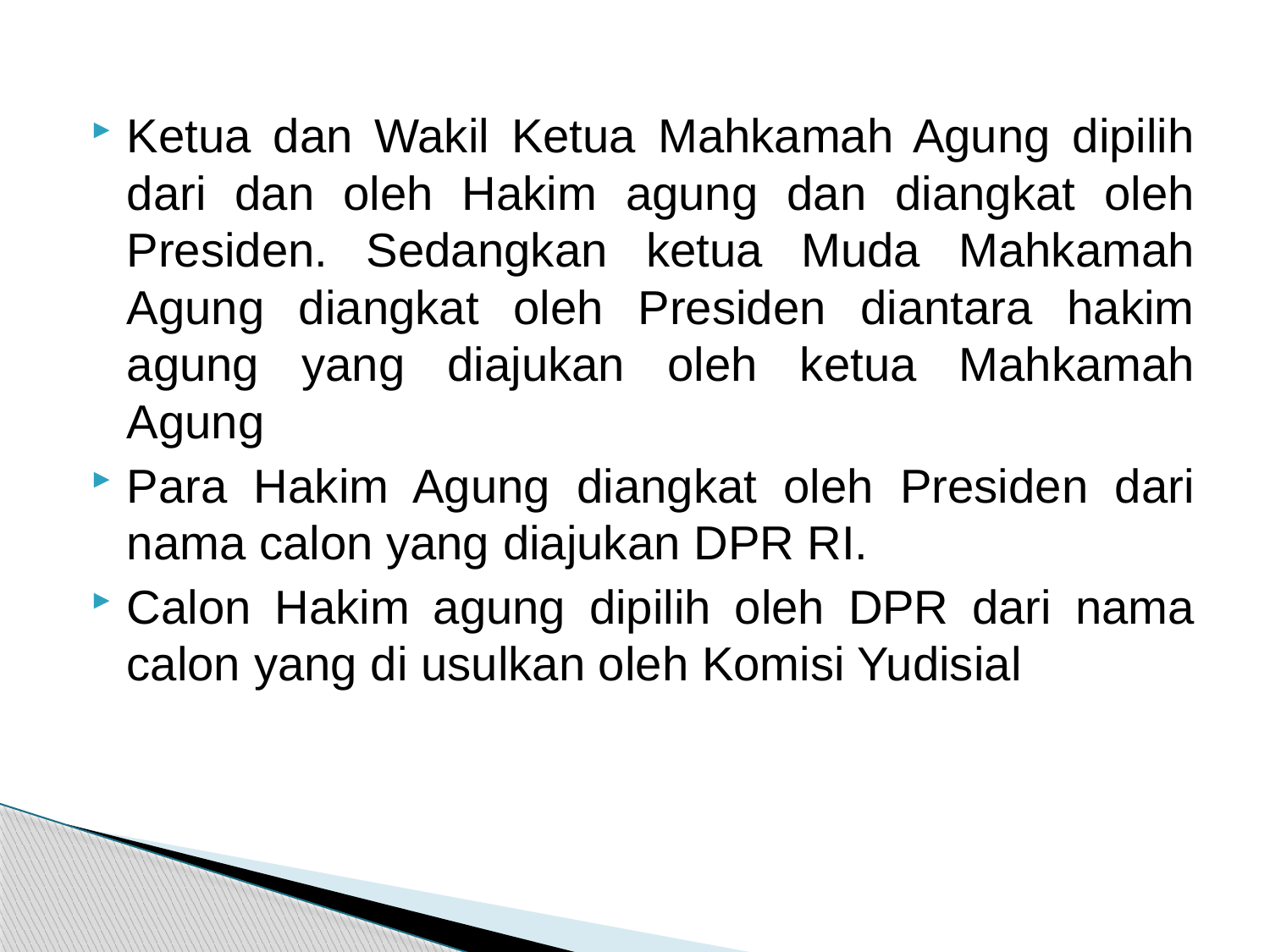

Ketua dan Wakil Ketua Mahkamah Agung dipilih dari dan oleh Hakim agung dan diangkat oleh Presiden. Sedangkan ketua Muda Mahkamah Agung diangkat oleh Presiden diantara hakim agung yang diajukan oleh ketua Mahkamah Agung
Para Hakim Agung diangkat oleh Presiden dari nama calon yang diajukan DPR RI.
Calon Hakim agung dipilih oleh DPR dari nama calon yang di usulkan oleh Komisi Yudisial